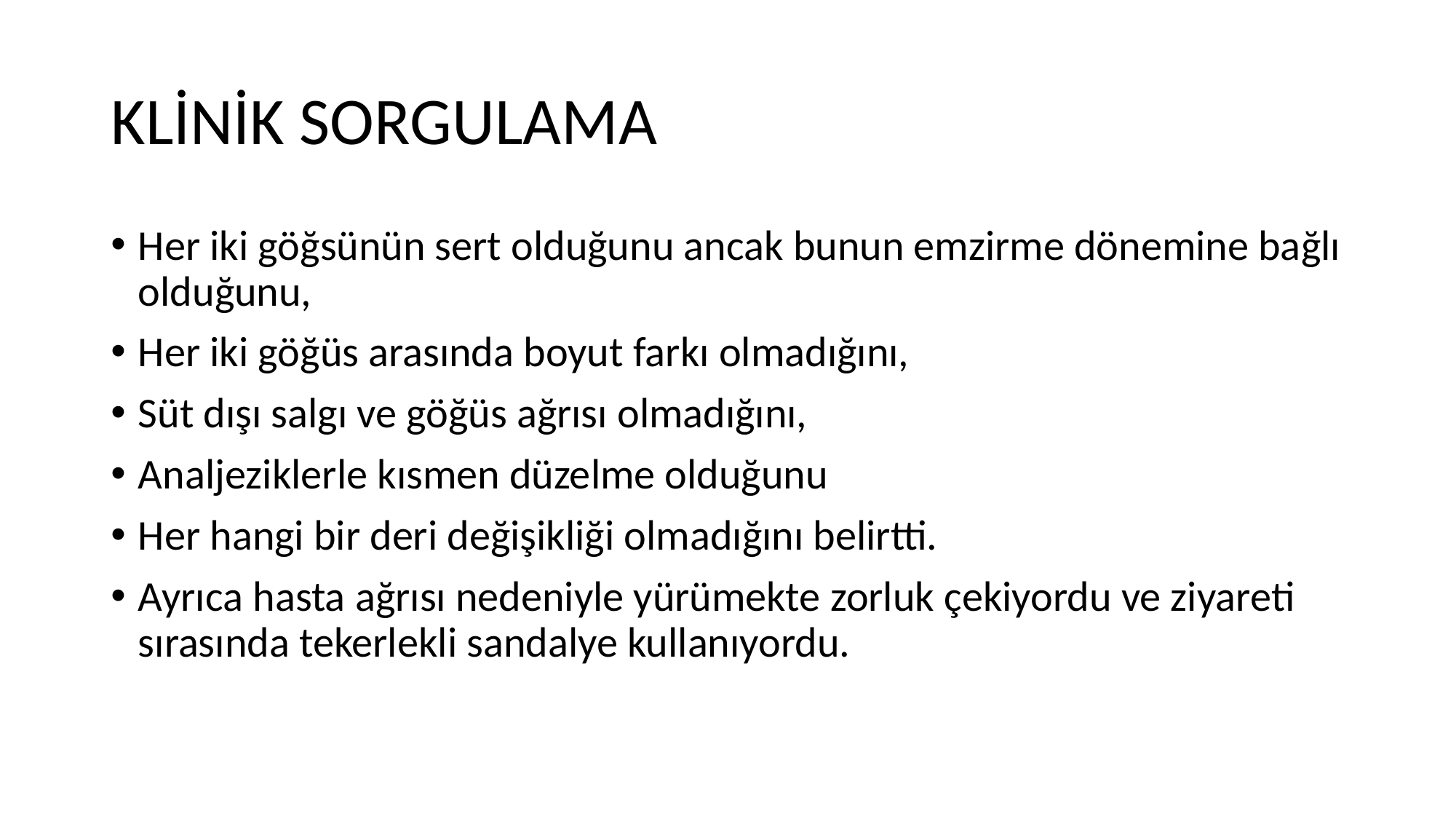

# KLİNİK SORGULAMA
Her iki göğsünün sert olduğunu ancak bunun emzirme dönemine bağlı olduğunu,
Her iki göğüs arasında boyut farkı olmadığını,
Süt dışı salgı ve göğüs ağrısı olmadığını,
Analjeziklerle kısmen düzelme olduğunu
Her hangi bir deri değişikliği olmadığını belirtti.
Ayrıca hasta ağrısı nedeniyle yürümekte zorluk çekiyordu ve ziyareti sırasında tekerlekli sandalye kullanıyordu.